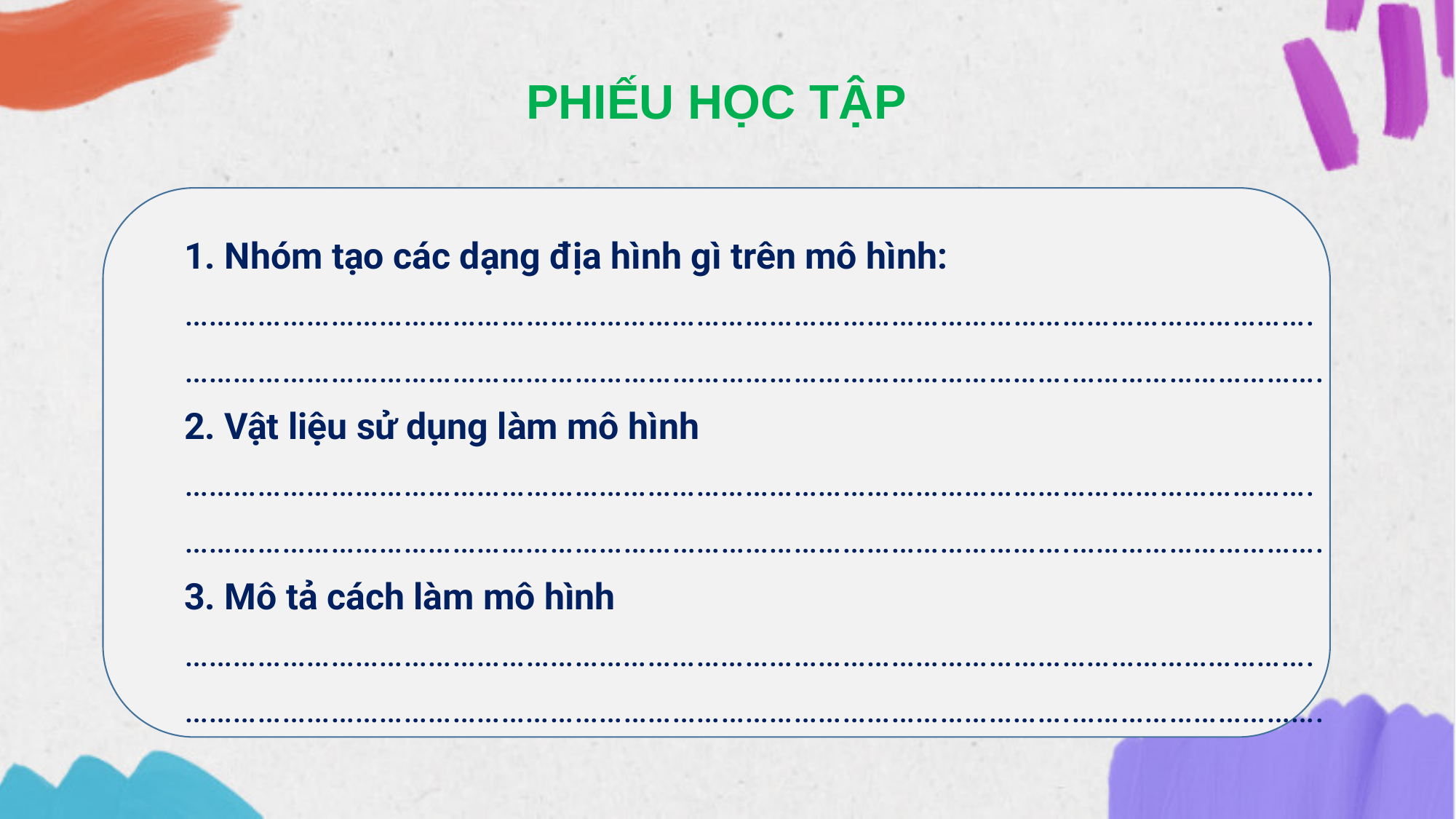

PHIẾU HỌC TẬP

1. Nhóm tạo các dạng địa hình gì trên mô hình:
………………………………………………………………………………………………………………………….
……………………………………………………………………………………………….………………………….
2. Vật liệu sử dụng làm mô hình
………………………………………………………………………………………………………………………….
……………………………………………………………………………………………….………………………….
3. Mô tả cách làm mô hình
………………………………………………………………………………………………………………………….
……………………………………………………………………………………………….………………………….